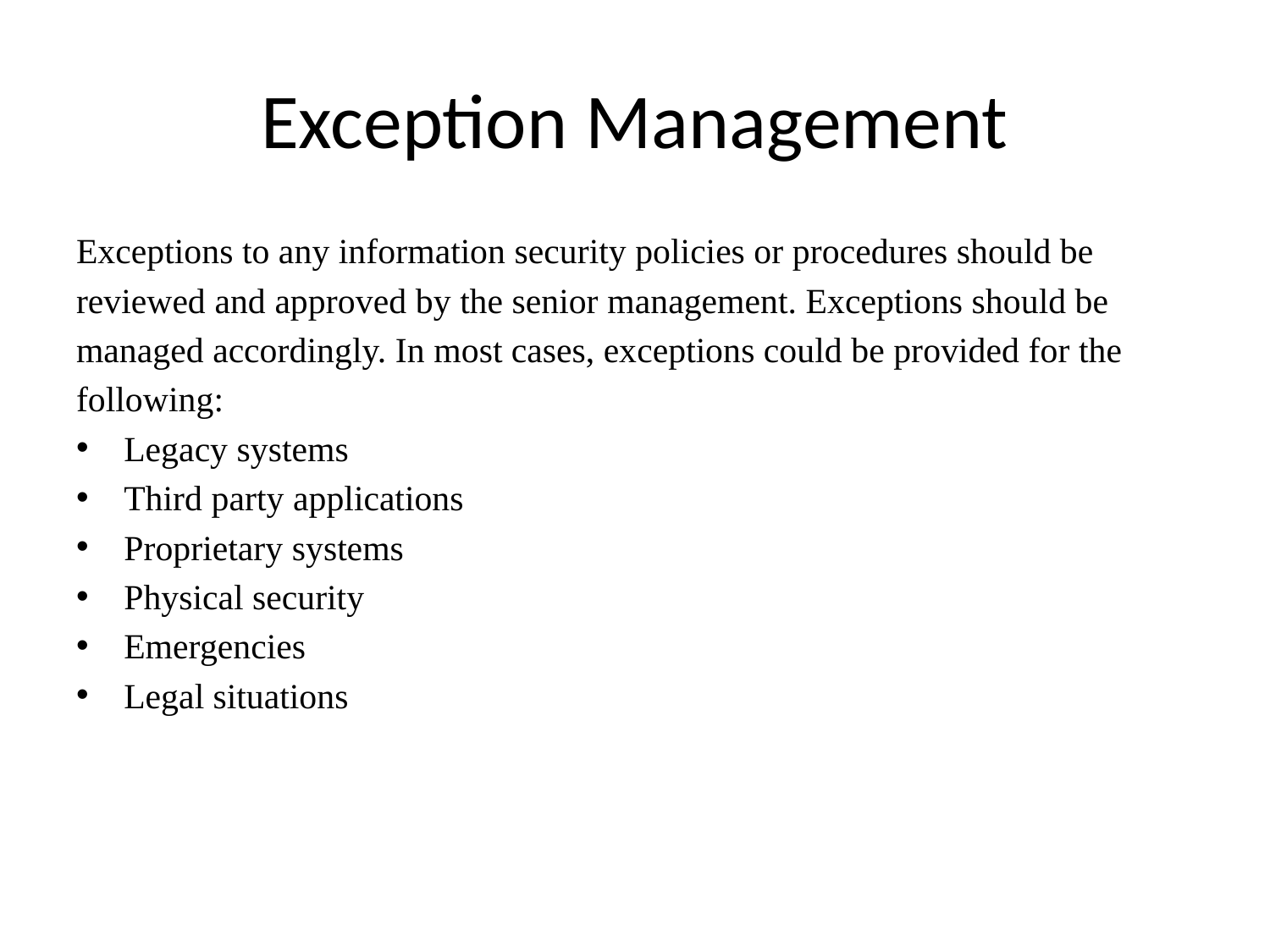

# Exception Management
Exceptions to any information security policies or procedures should be
reviewed and approved by the senior management. Exceptions should be
managed accordingly. In most cases, exceptions could be provided for the
following:
Legacy systems
Third party applications
Proprietary systems
Physical security
Emergencies
Legal situations